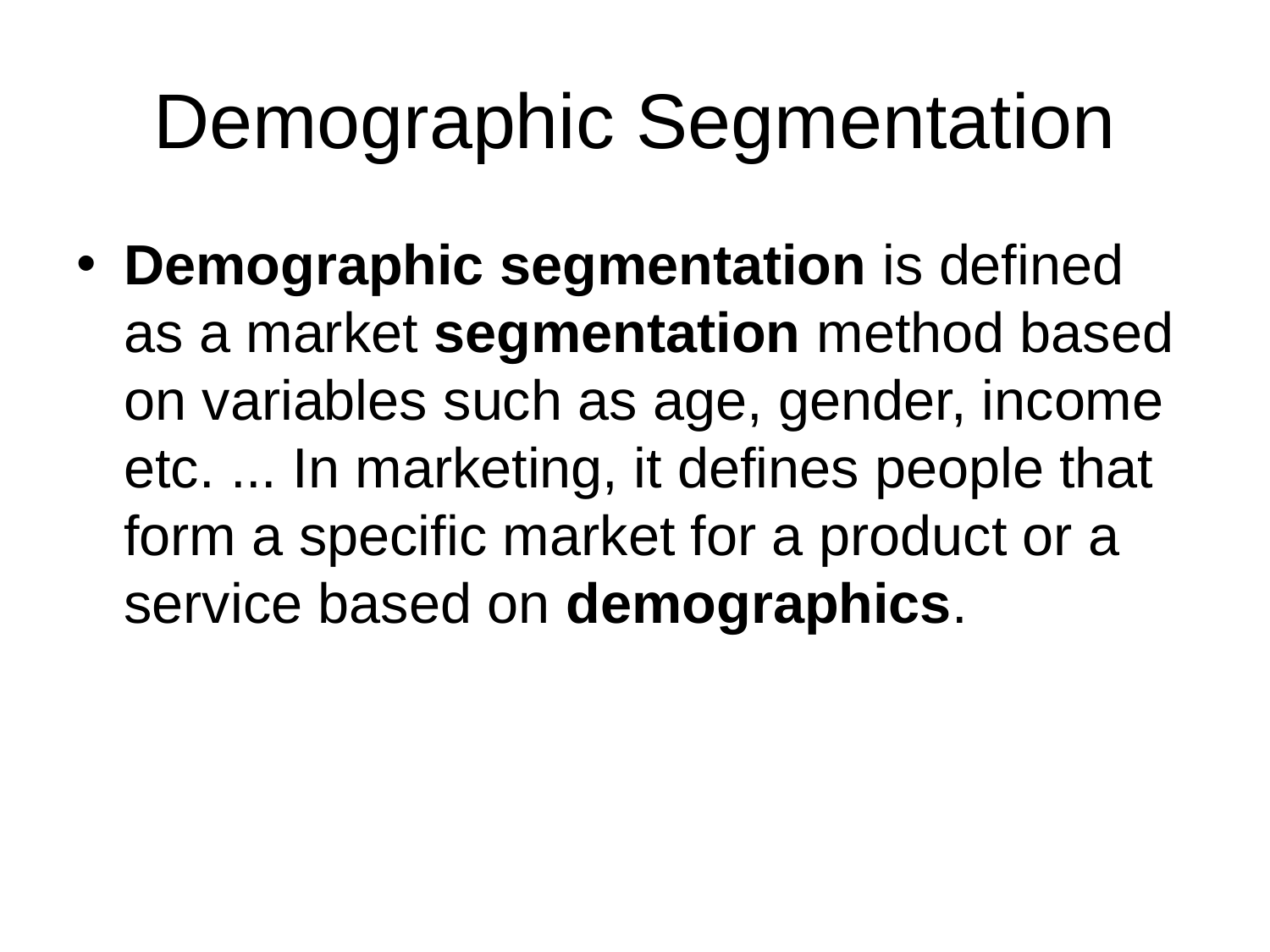

# Demographic Segmentation
Demographic segmentation is defined as a market segmentation method based on variables such as age, gender, income etc. ... In marketing, it defines people that form a specific market for a product or a service based on demographics.